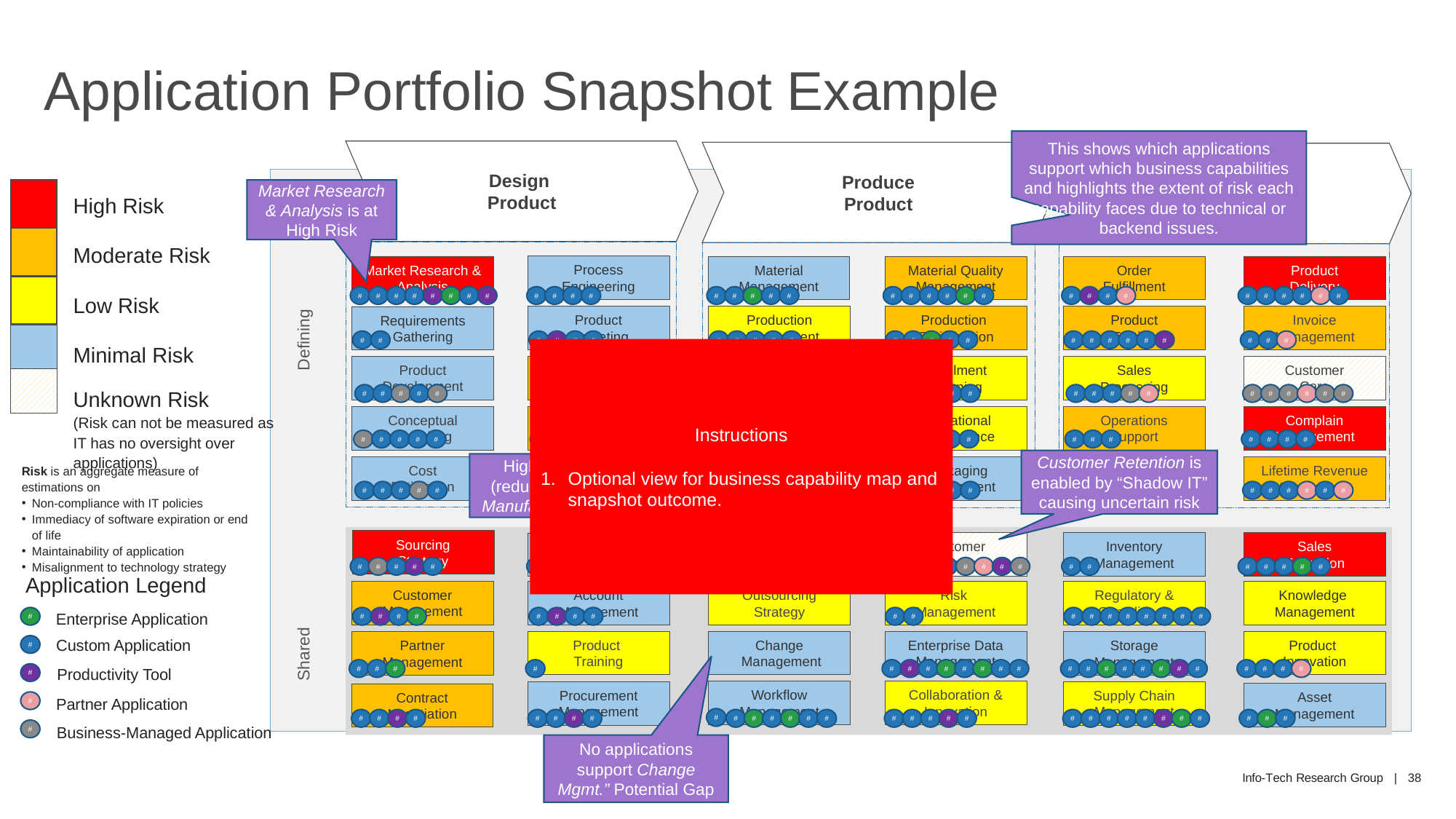

# Application Portfolio Snapshot Example
This shows which applications support which business capabilities and highlights the extent of risk each capability faces due to technical or backend issues.
Design
Product
Produce
Product
Sell
Product

Market Research & Analysis is at High Risk

High Risk

Moderate Risk

Market Research &
Analysis
Process Engineering
Material Quality
Management
Order
Fulfillment
Product
Delivery
Material Management

#
#
#
#
#
#
#
#
#
#
#
#
#
#
#
#
#
#
#
#
#
#
#
#
#
#
#
#
#
#
#
#
#
Low Risk
Product
Marketing
Requirements
Gathering
Production
Management
Production
Optimization
Product
Testing
Invoice
Management
Defining

#
#
#
#
#
#
#
#
#
#
#
#
#
#
#
#
#
#
#
#
#
#
#
#
#
Instructions

Optional view for business capability map and snapshot outcome.
Minimal Risk
Product
Prototyping
Product Development
Allocation
Management
Fulfillment
Planning
Sales
Processing
Customer
Care

Unknown Risk
(Risk can not be measured as IT has no oversight over applications)
#
#
#
#
#
#
#
#
#
#
#
#
#
#
#
#
#
#
#
#
#
#
#
#
#
#
#
#
#
Production Portfolio
Management
Conceptual
Modelling
Manufacturing Asset Planning
Operational
Maintenance
Operations
Support
Complain
Management
#
#
#
#
#
#
#
#
#
#
#
#
#
#
#
#
#
#
#
#
#
#
#
#
#
#
#
#
#
#
#
#
#
#
Customer Retention is enabled by “Shadow IT” causing uncertain risk
High Application Excess
(redundancy or disparity) for Manufacturing Asset Planning
Cost
Estimation
Process
Refinement
Packaging
Management
Lifetime Revenue Assessment
Risk is an aggregate measure of estimations on
Non-compliance with IT policies
Immediacy of software expiration or end of life
Maintainability of application
Misalignment to technology strategy
#
#
#
#
#
#
#
#
#
#
#
#
#
#
#
#
#
#
#
#
#
#
#
#

Sourcing
Strategy
Contract
Management
Channel
Management
Customer Retention
Inventory
Management
Sales
Execution
#
#
#
#
#
#
#
#
#
#
#
#
#
#
#
#
#
#
#
#
#
#
#
#
#
#
#
#
#
#
#
#
#
Application Legend
Customer
Management
Account
Management
Outsourcing
Strategy
Risk
Management
Regulatory & Compliance
Knowledge
Management
Enterprise Application
#
#
#
#
#
#
#
#
#
#
#
#
#
#
#
#
#
#
#
Partner
Management
Product
Training
Change
 Management
Enterprise Data Management
Storage
Management
Product
Innovation
Custom Application
#
Shared
#
#
#
#
#
#
#
#
#
#
#
#
#
#
#
#
#
#
#
#
#
#
#
#
Productivity Tool
#
Procurement
Management
Workflow Management
Collaboration & Innovation
Supply Chain
Management
Asset
Management
Contract Negotiation
#
Partner Application
#
#
#
#
#
#
#
#
#
#
#
#
#
#
#
#
#
#
#
#
#
#
#
#
#
#
#
#
#
#
#
#
Business-Managed Application
No applications support Change Mgmt.” Potential Gap